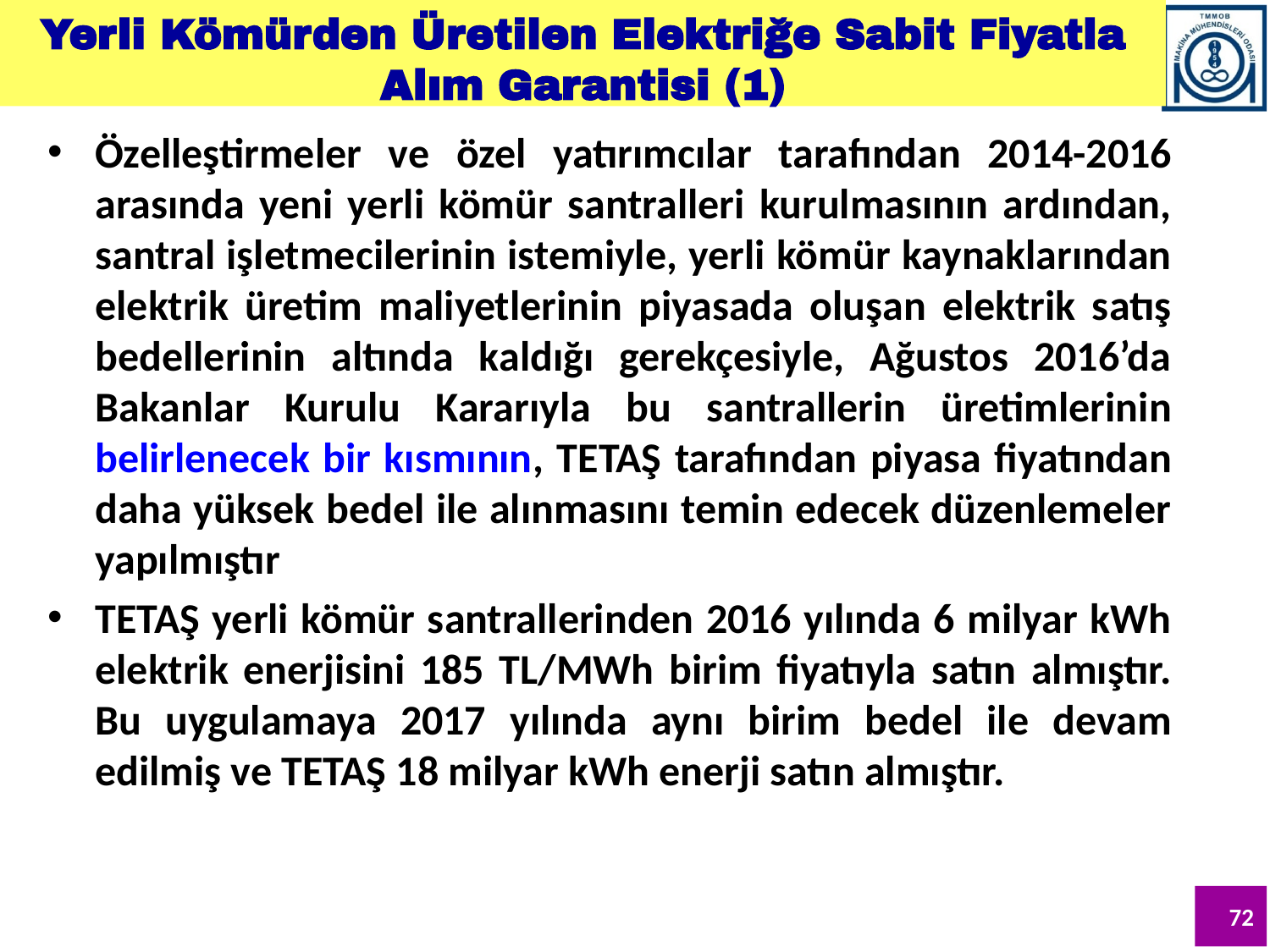

Yerli Kömürden Üretilen Elektriğe Sabit Fiyatla Alım Garantisi (1)

Özelleştirmeler ve özel yatırımcılar tarafından 2014-2016 arasında yeni yerli kömür santralleri kurulmasının ardından, santral işletmecilerinin istemiyle, yerli kömür kaynaklarından elektrik üretim maliyetlerinin piyasada oluşan elektrik satış bedellerinin altında kaldığı gerekçesiyle, Ağustos 2016’da Bakanlar Kurulu Kararıyla bu santrallerin üretimlerinin belirlenecek bir kısmının, TETAŞ tarafından piyasa fiyatından daha yüksek bedel ile alınmasını temin edecek düzenlemeler yapılmıştır
TETAŞ yerli kömür santrallerinden 2016 yılında 6 milyar kWh elektrik enerjisini 185 TL/MWh birim fiyatıyla satın almıştır. Bu uygulamaya 2017 yılında aynı birim bedel ile devam edilmiş ve TETAŞ 18 milyar kWh enerji satın almıştır.

72